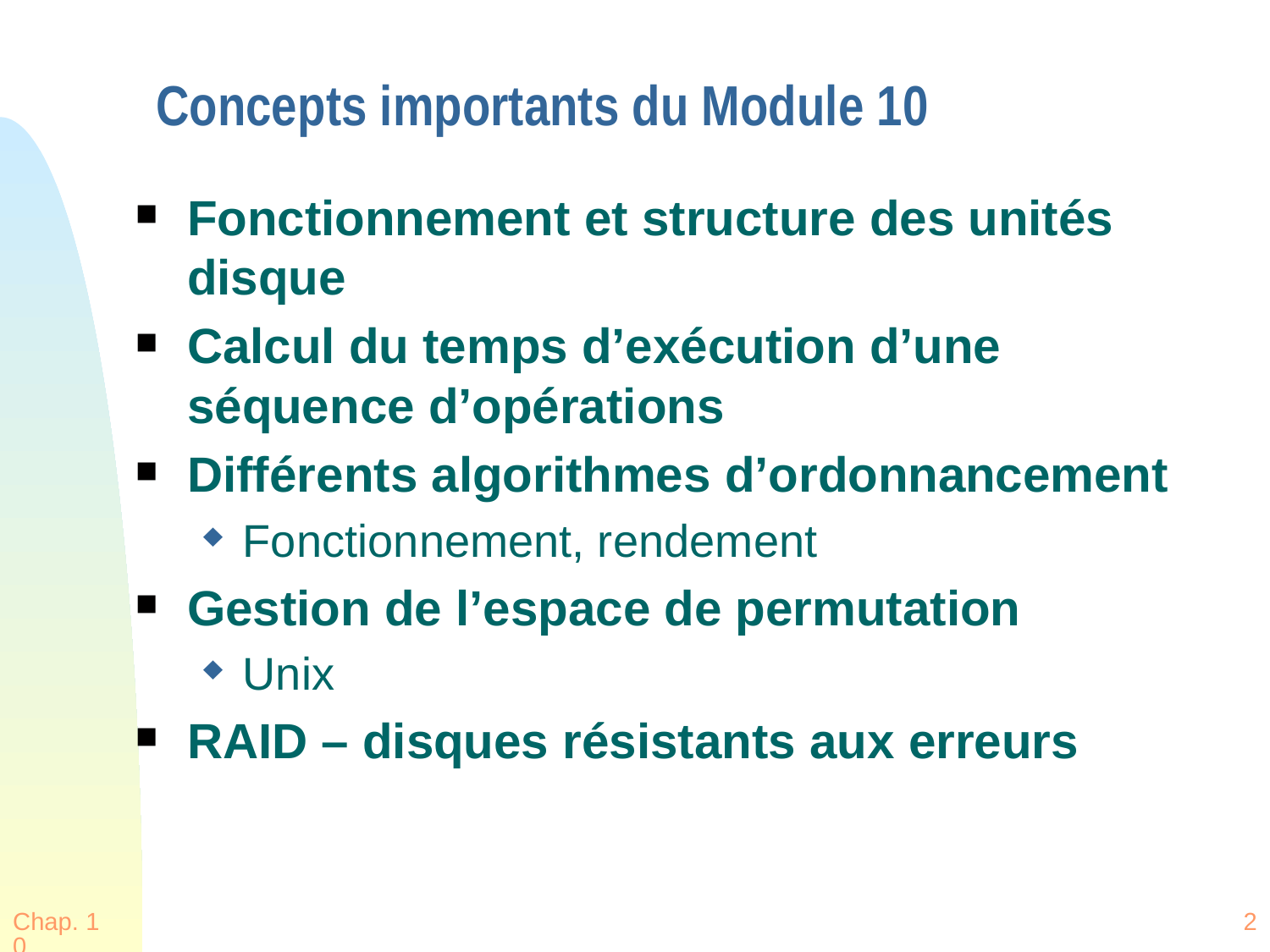

Concepts importants du Module 10
Fonctionnement et structure des unités disque
Calcul du temps d’exécution d’une séquence d’opérations
Différents algorithmes d’ordonnancement
Fonctionnement, rendement
Gestion de l’espace de permutation
Unix
RAID – disques résistants aux erreurs
Chap. 10
2